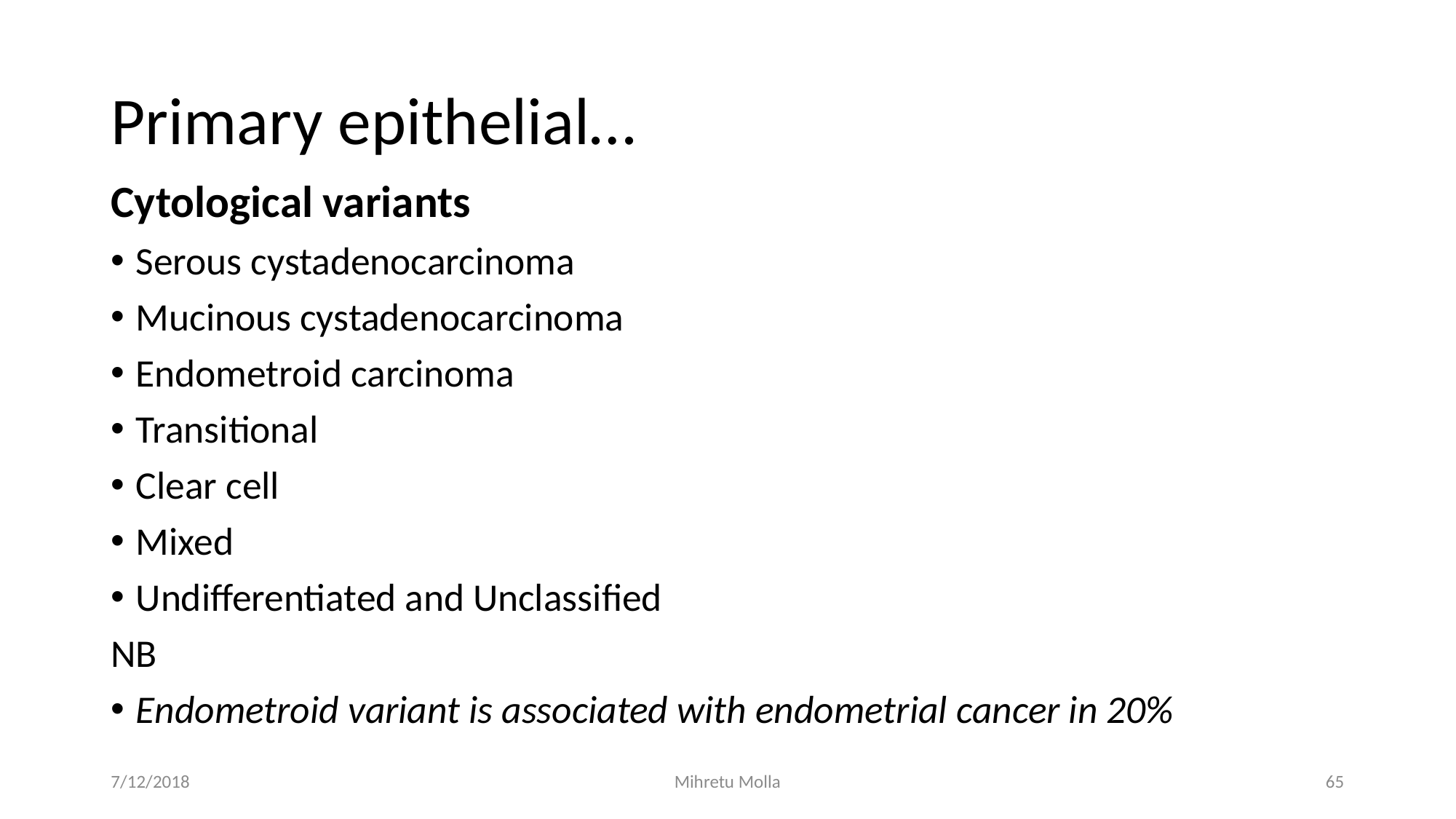

# Primary epithelial…
Cytological variants
Serous cystadenocarcinoma
Mucinous cystadenocarcinoma
Endometroid carcinoma
Transitional
Clear cell
Mixed
Undifferentiated and Unclassified
NB
Endometroid variant is associated with endometrial cancer in 20%
7/12/2018
Mihretu Molla
65